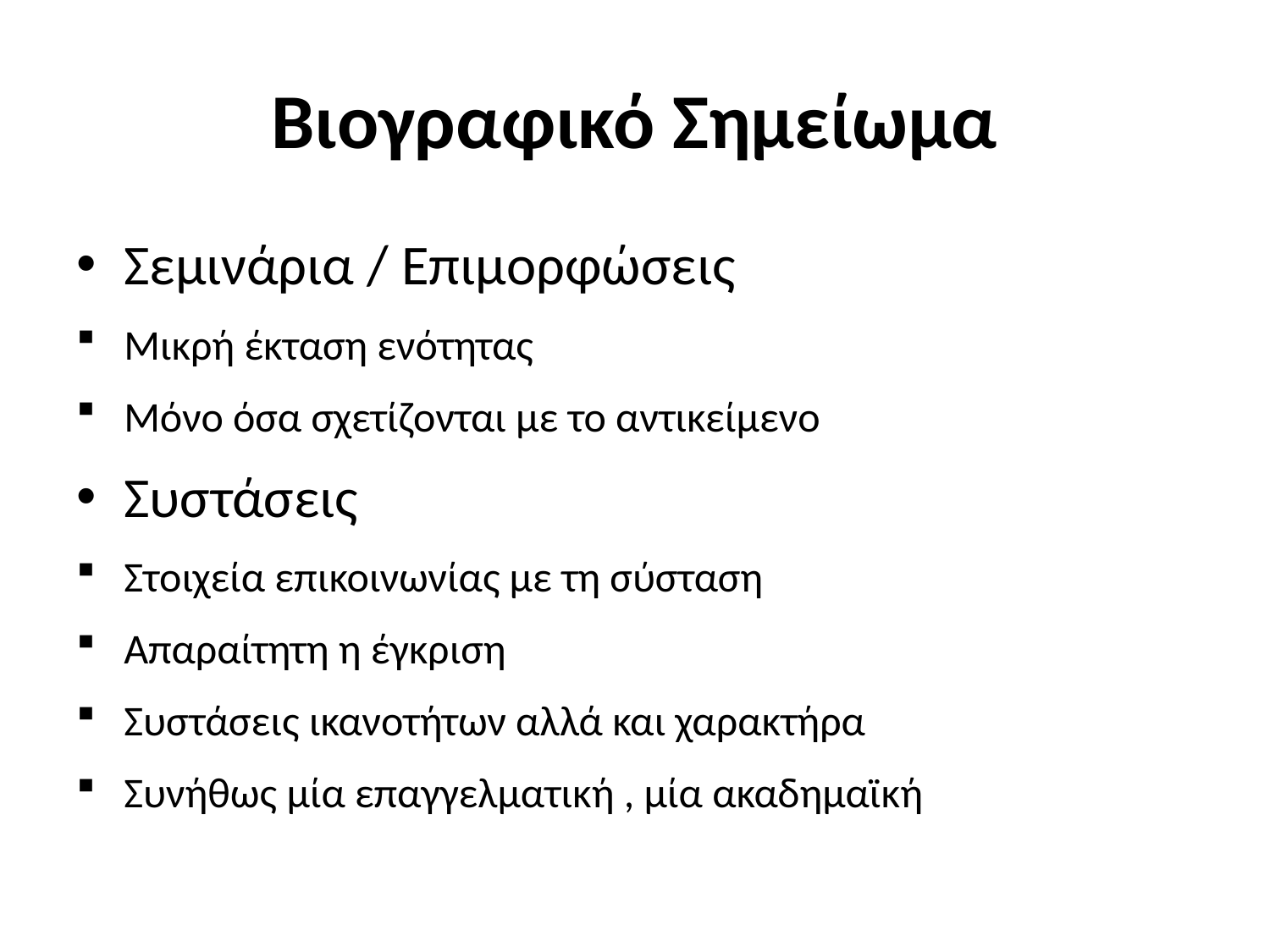

# Βιογραφικό Σημείωμα
Σεμινάρια / Επιμορφώσεις
Μικρή έκταση ενότητας
Μόνο όσα σχετίζονται με το αντικείμενο
Συστάσεις
Στοιχεία επικοινωνίας με τη σύσταση
Απαραίτητη η έγκριση
Συστάσεις ικανοτήτων αλλά και χαρακτήρα
Συνήθως μία επαγγελματική , μία ακαδημαϊκή